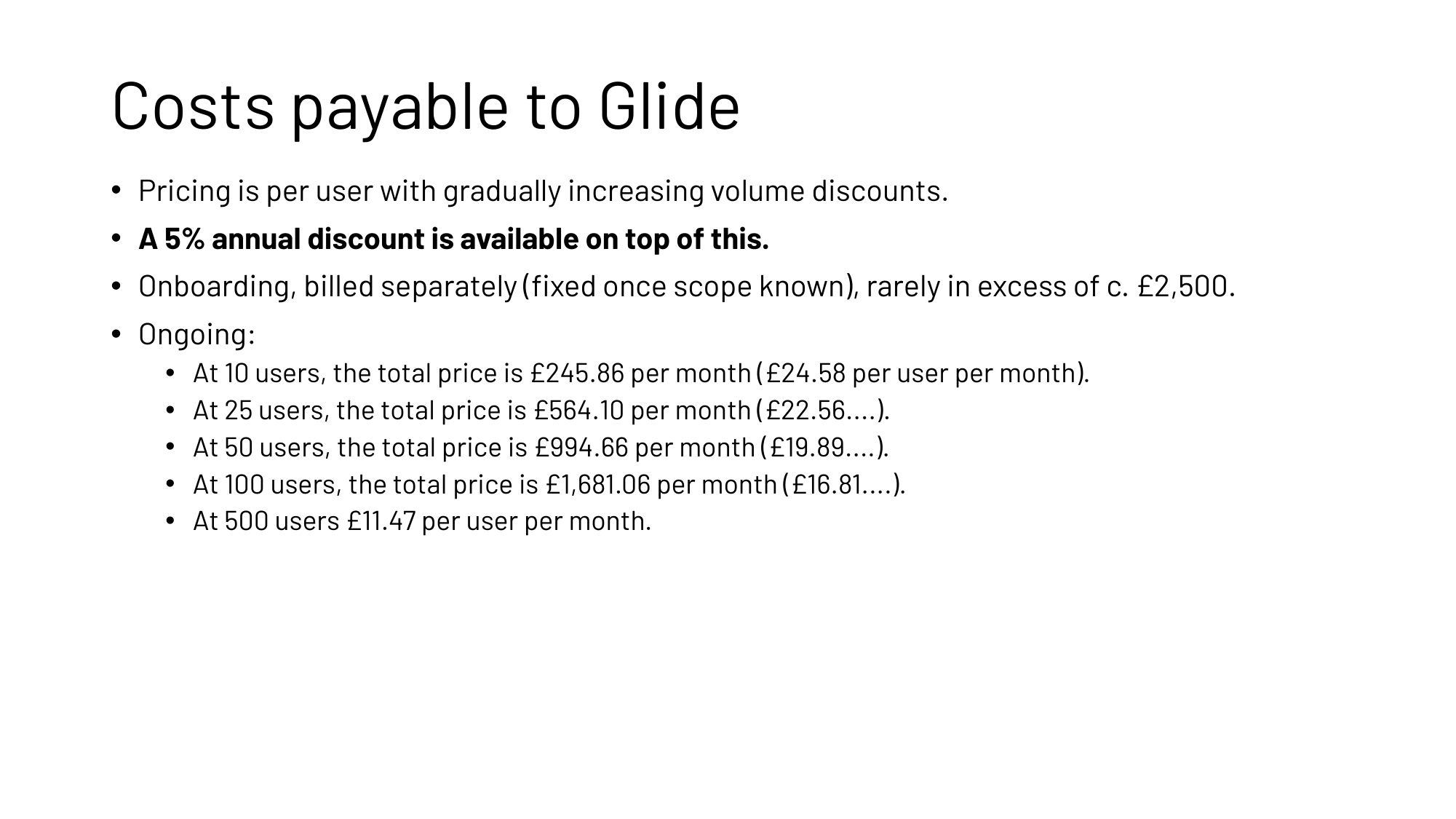

# Costs payable to Glide
Pricing is per user with gradually increasing volume discounts.
A 5% annual discount is available on top of this.
Onboarding, billed separately (fixed once scope known), rarely in excess of c. £2,500.
Ongoing:
At 10 users, the total price is £245.86 per month (£24.58 per user per month).
At 25 users, the total price is £564.10 per month (£22.56....).
At 50 users, the total price is £994.66 per month (£19.89....).
At 100 users, the total price is £1,681.06 per month (£16.81....).
At 500 users £11.47 per user per month.